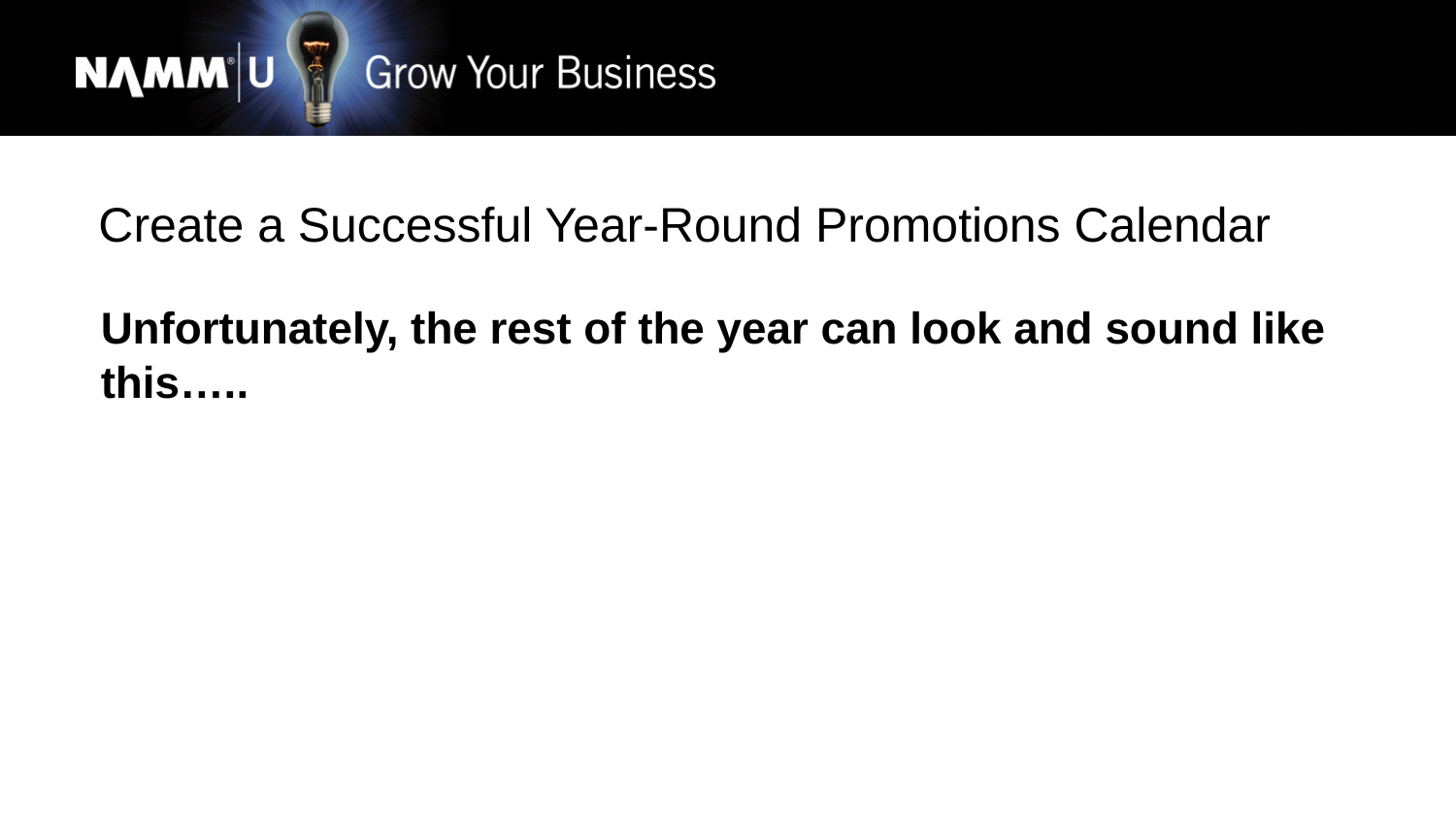

Create a Successful Year-Round Promotions Calendar
Unfortunately, the rest of the year can look and sound like this…..